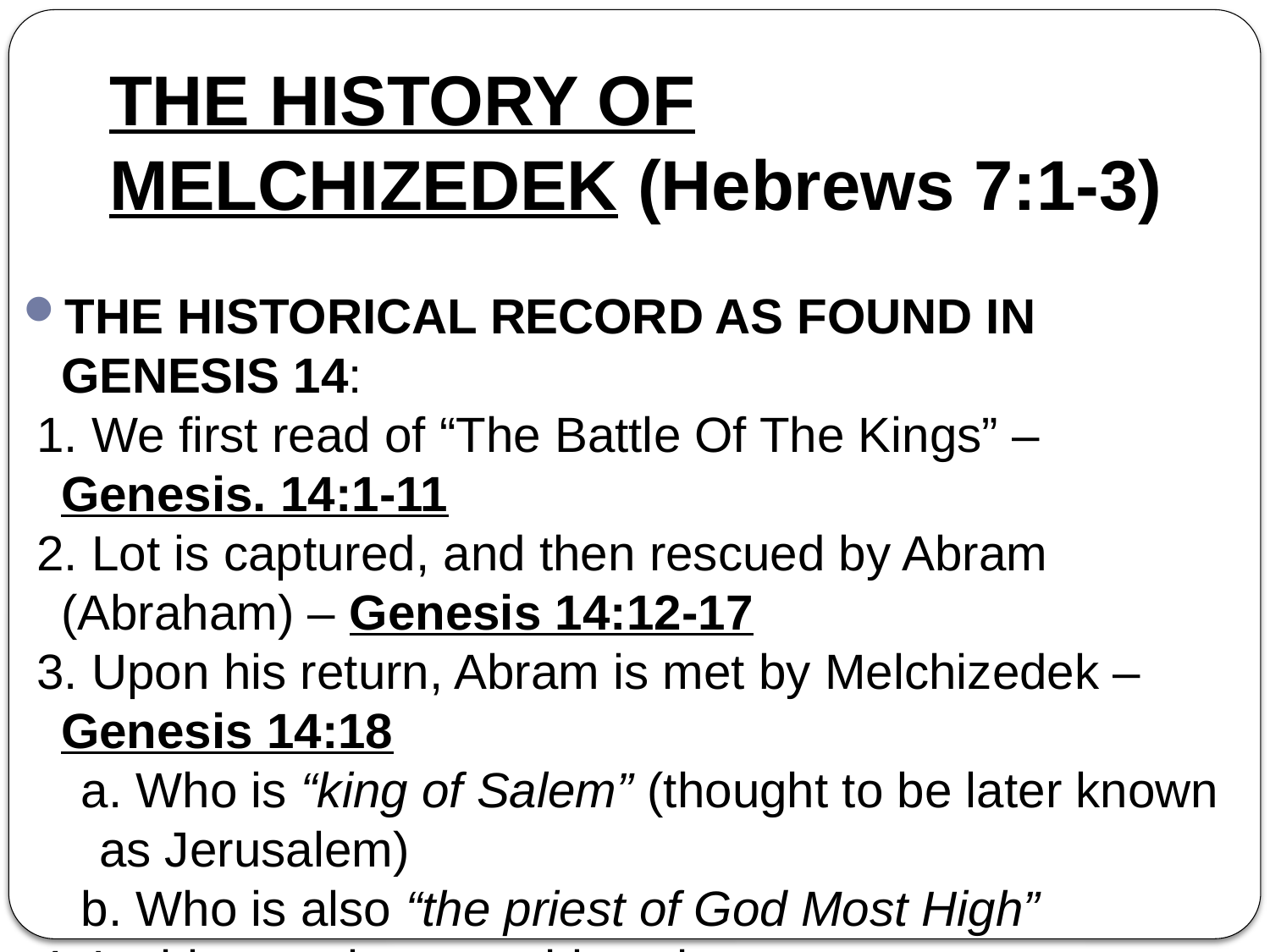

# THE HISTORY OF MELCHIZEDEK (Hebrews 7:1-3)
THE HISTORICAL RECORD AS FOUND IN GENESIS 14:
 1. We first read of “The Battle Of The Kings” – Genesis. 14:1-11
 2. Lot is captured, and then rescued by Abram (Abraham) – Genesis 14:12-17
 3. Upon his return, Abram is met by Melchizedek – Genesis 14:18
 a. Who is “king of Salem” (thought to be later known as Jerusalem)
 b. Who is also “the priest of God Most High”
 4. In this meeting, two things happen …
 a. Melchizedek blesses Abram (Abraham) – Genesis 14:19
 b. Abram pays tithes to Melchizedek – Genesis 14:20b